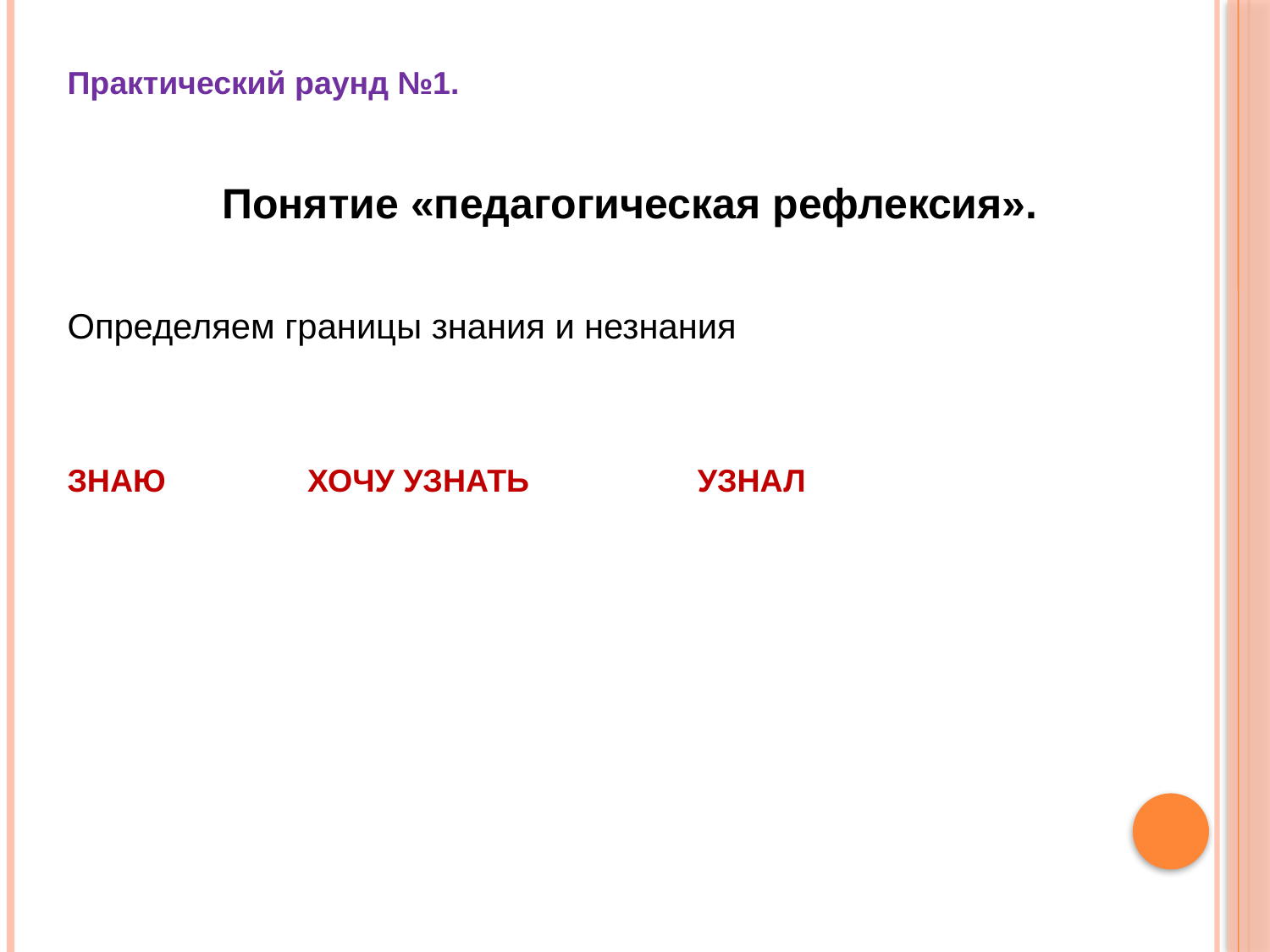

Практический раунд №1.

Понятие «педагогическая рефлексия».

Определяем границы знания и незнания

ЗНАЮ                ХОЧУ УЗНАТЬ                   УЗНАЛ